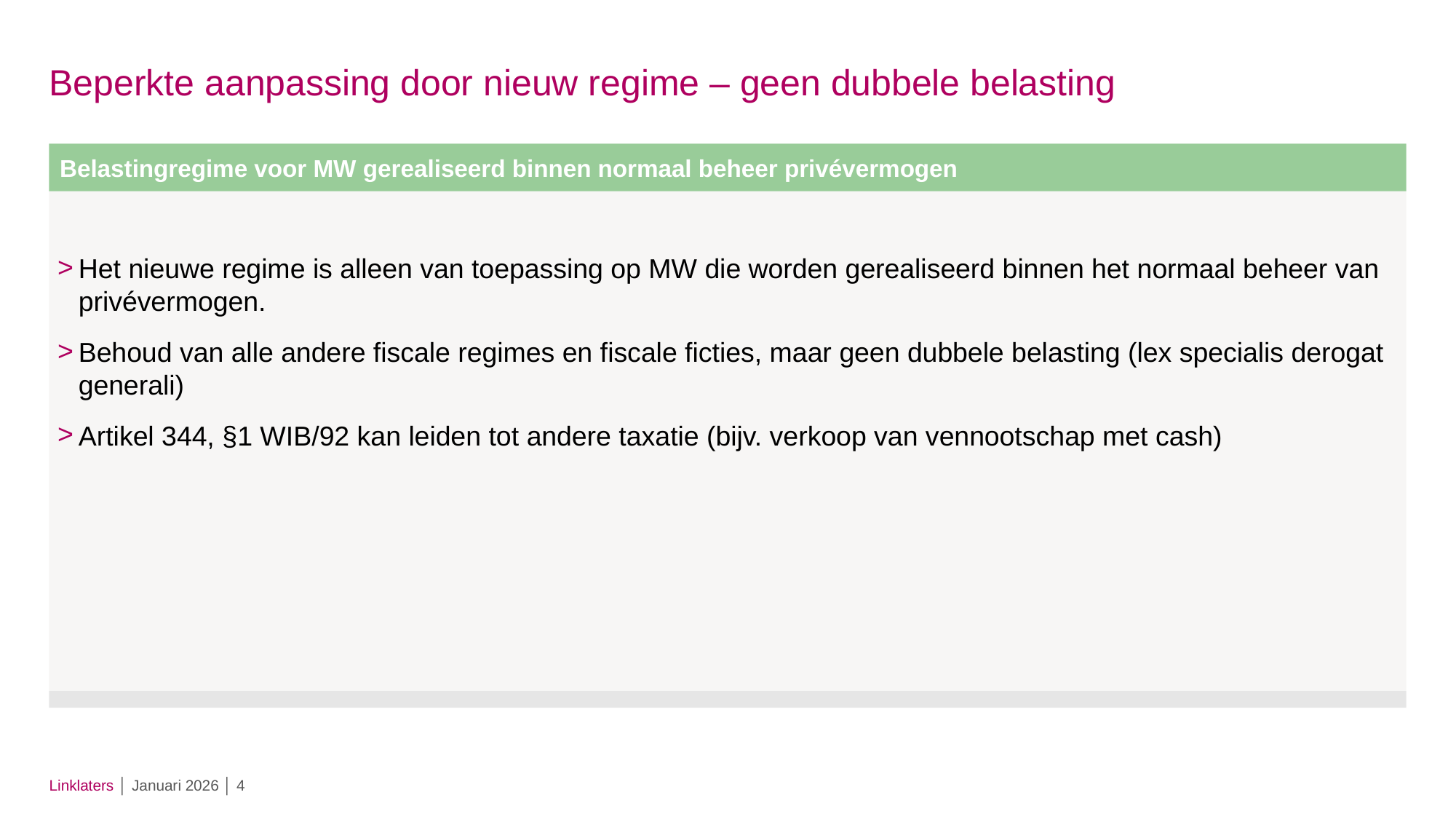

# Beperkte aanpassing door nieuw regime – geen dubbele belasting
Belastingregime voor MW gerealiseerd binnen normaal beheer privévermogen

Het nieuwe regime is alleen van toepassing op MW die worden gerealiseerd binnen het normaal beheer van privévermogen.
Behoud van alle andere fiscale regimes en fiscale ficties, maar geen dubbele belasting (lex specialis derogat generali)
Artikel 344, §1 WIB/92 kan leiden tot andere taxatie (bijv. verkoop van vennootschap met cash)